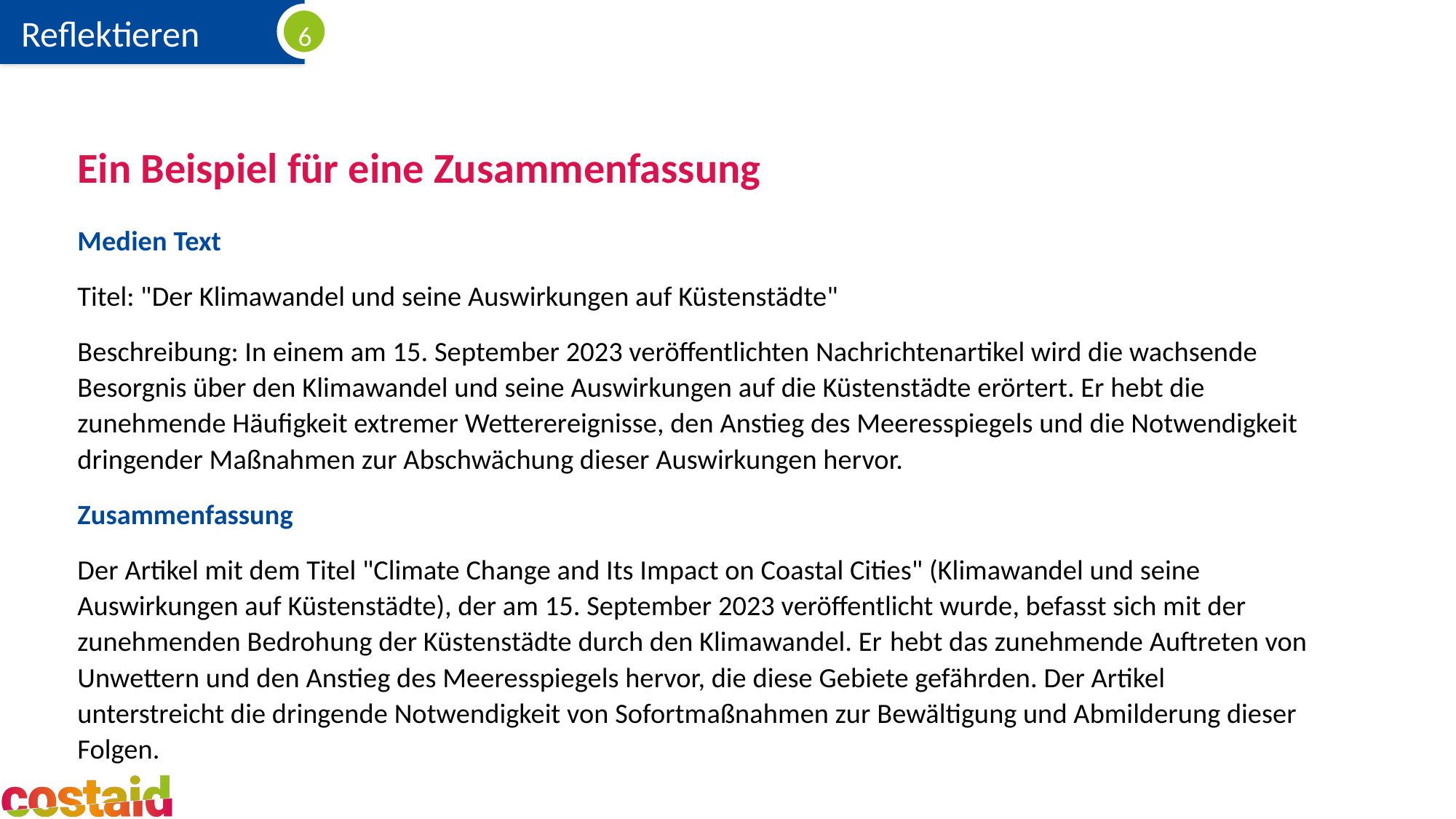

# Ein Beispiel für eine Zusammenfassung
Medien Text
Titel: "Der Klimawandel und seine Auswirkungen auf Küstenstädte"
Beschreibung: In einem am 15. September 2023 veröffentlichten Nachrichtenartikel wird die wachsende Besorgnis über den Klimawandel und seine Auswirkungen auf die Küstenstädte erörtert. Er hebt die zunehmende Häufigkeit extremer Wetterereignisse, den Anstieg des Meeresspiegels und die Notwendigkeit dringender Maßnahmen zur Abschwächung dieser Auswirkungen hervor.
Zusammenfassung
Der Artikel mit dem Titel "Climate Change and Its Impact on Coastal Cities" (Klimawandel und seine Auswirkungen auf Küstenstädte), der am 15. September 2023 veröffentlicht wurde, befasst sich mit der zunehmenden Bedrohung der Küstenstädte durch den Klimawandel. Er hebt das zunehmende Auftreten von Unwettern und den Anstieg des Meeresspiegels hervor, die diese Gebiete gefährden. Der Artikel unterstreicht die dringende Notwendigkeit von Sofortmaßnahmen zur Bewältigung und Abmilderung dieser Folgen.